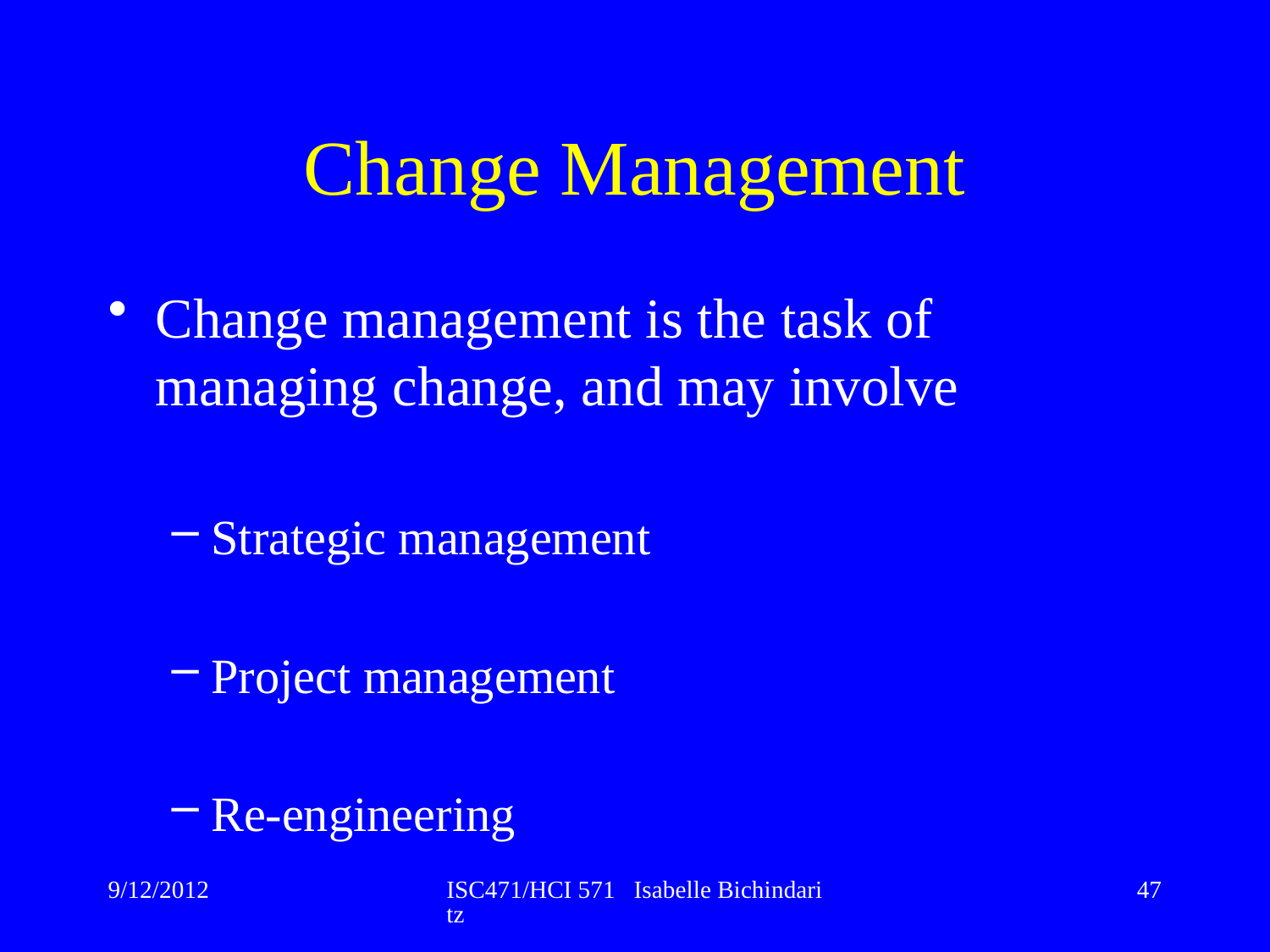

# Change Management
Change management is the task of managing change, and may involve

Strategic management

Project management

Re-engineering
9/12/2012
ISC471/HCI 571   Isabelle Bichindaritz
47